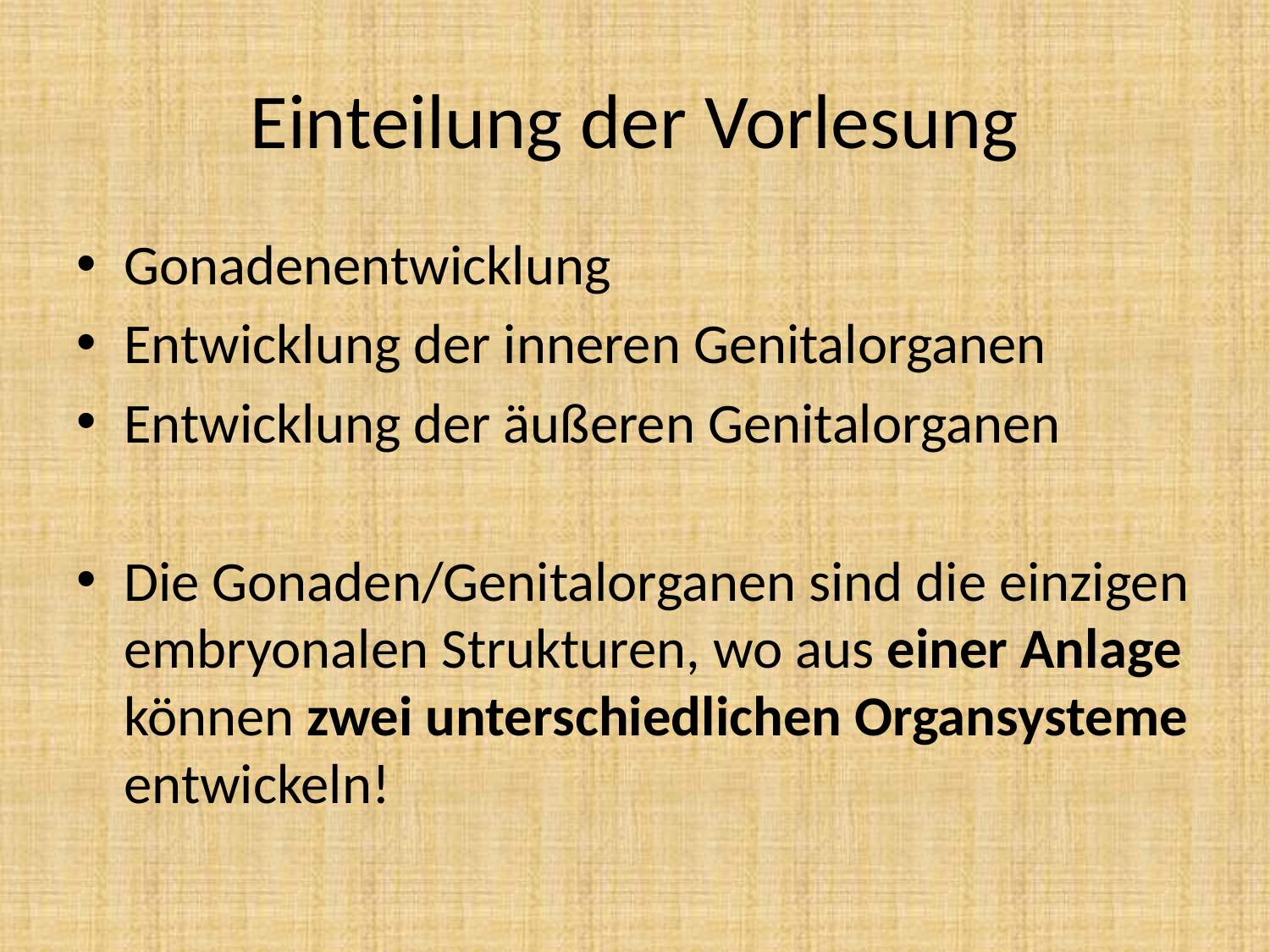

# Einteilung der Vorlesung
Gonadenentwicklung
Entwicklung der inneren Genitalorganen
Entwicklung der äußeren Genitalorganen

Die Gonaden/Genitalorganen sind die einzigen embryonalen Strukturen, wo aus einer Anlage können zwei unterschiedlichen Organsysteme entwickeln!